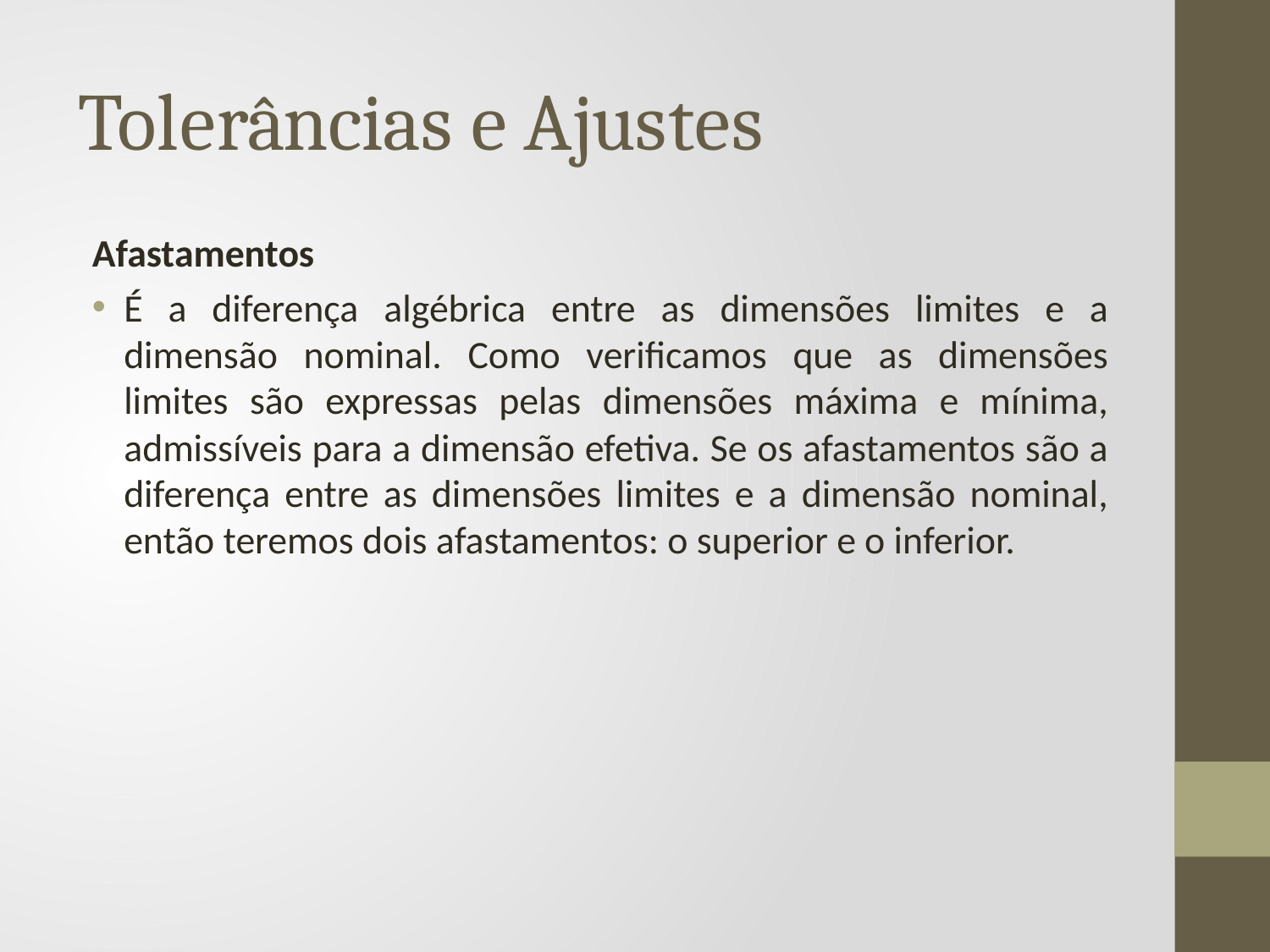

# Tolerâncias e Ajustes
Afastamentos
É a diferença algébrica entre as dimensões limites e a dimensão nominal. Como verificamos que as dimensões limites são expressas pelas dimensões máxima e mínima, admissíveis para a dimensão efetiva. Se os afastamentos são a diferença entre as dimensões limites e a dimensão nominal, então teremos dois afastamentos: o superior e o inferior.